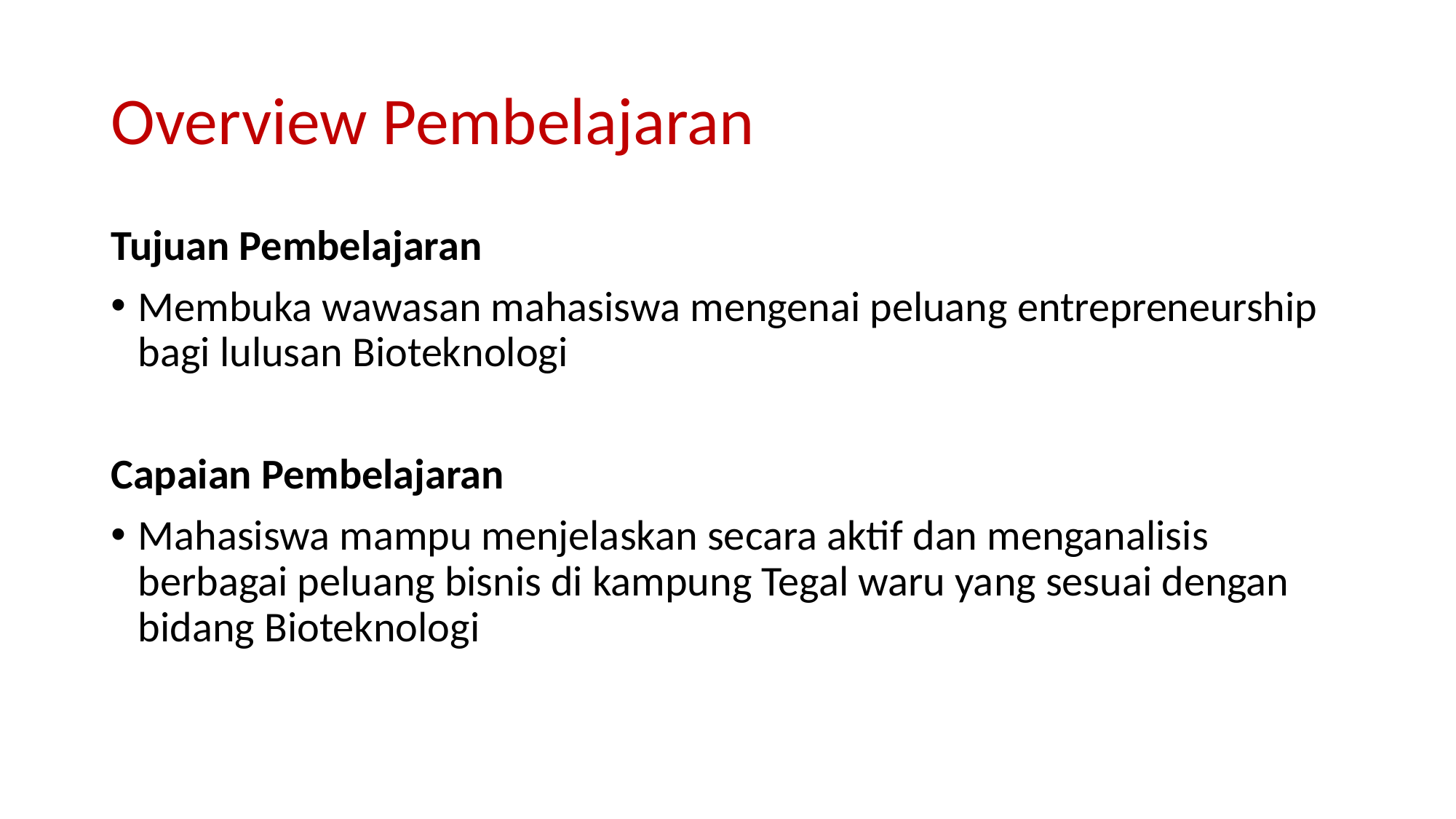

# Overview Pembelajaran
Tujuan Pembelajaran
Membuka wawasan mahasiswa mengenai peluang entrepreneurship bagi lulusan Bioteknologi

Capaian Pembelajaran
Mahasiswa mampu menjelaskan secara aktif dan menganalisis berbagai peluang bisnis di kampung Tegal waru yang sesuai dengan bidang Bioteknologi